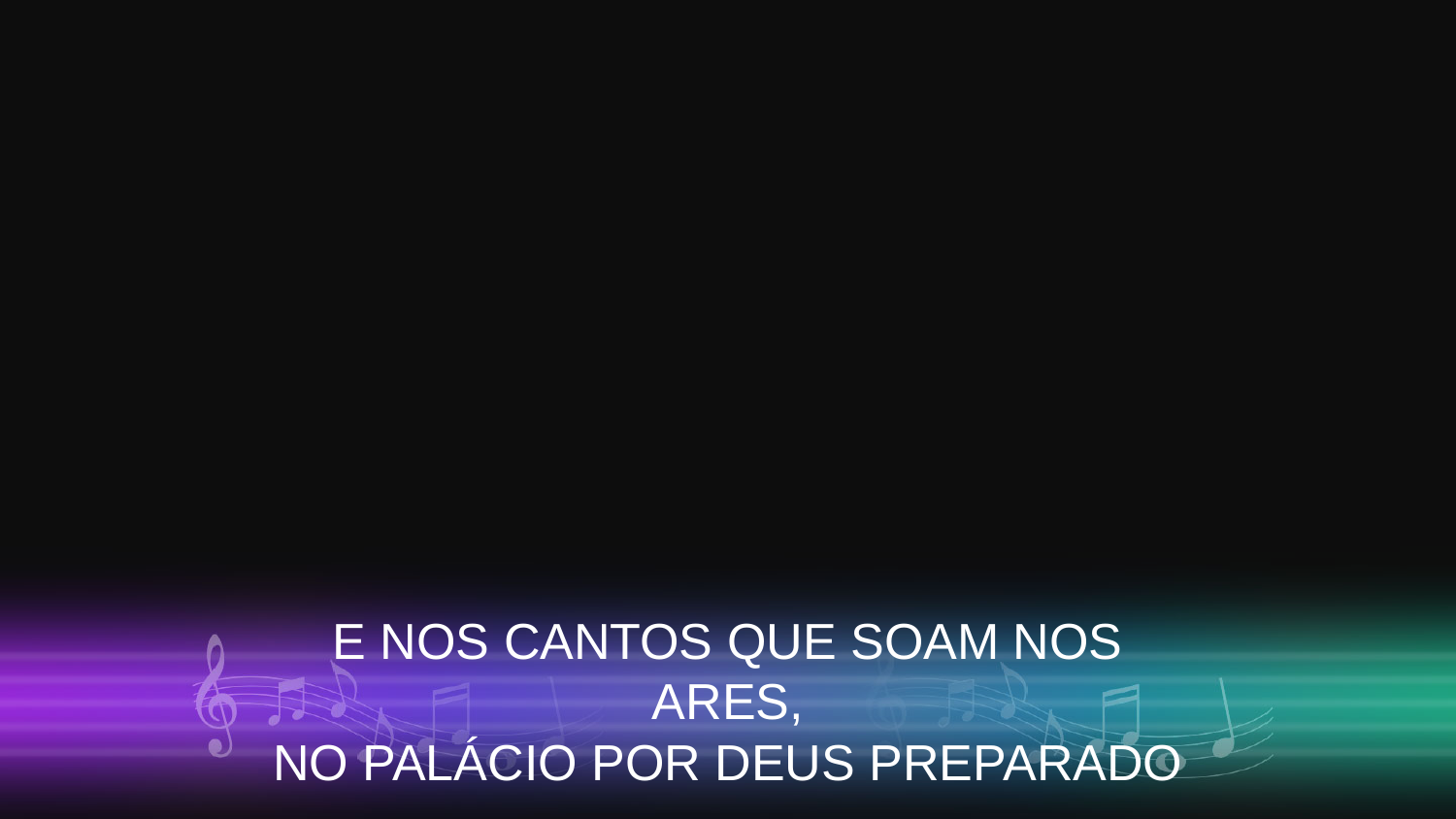

E NOS CANTOS QUE SOAM NOS ARES,
NO PALÁCIO POR DEUS PREPARADO